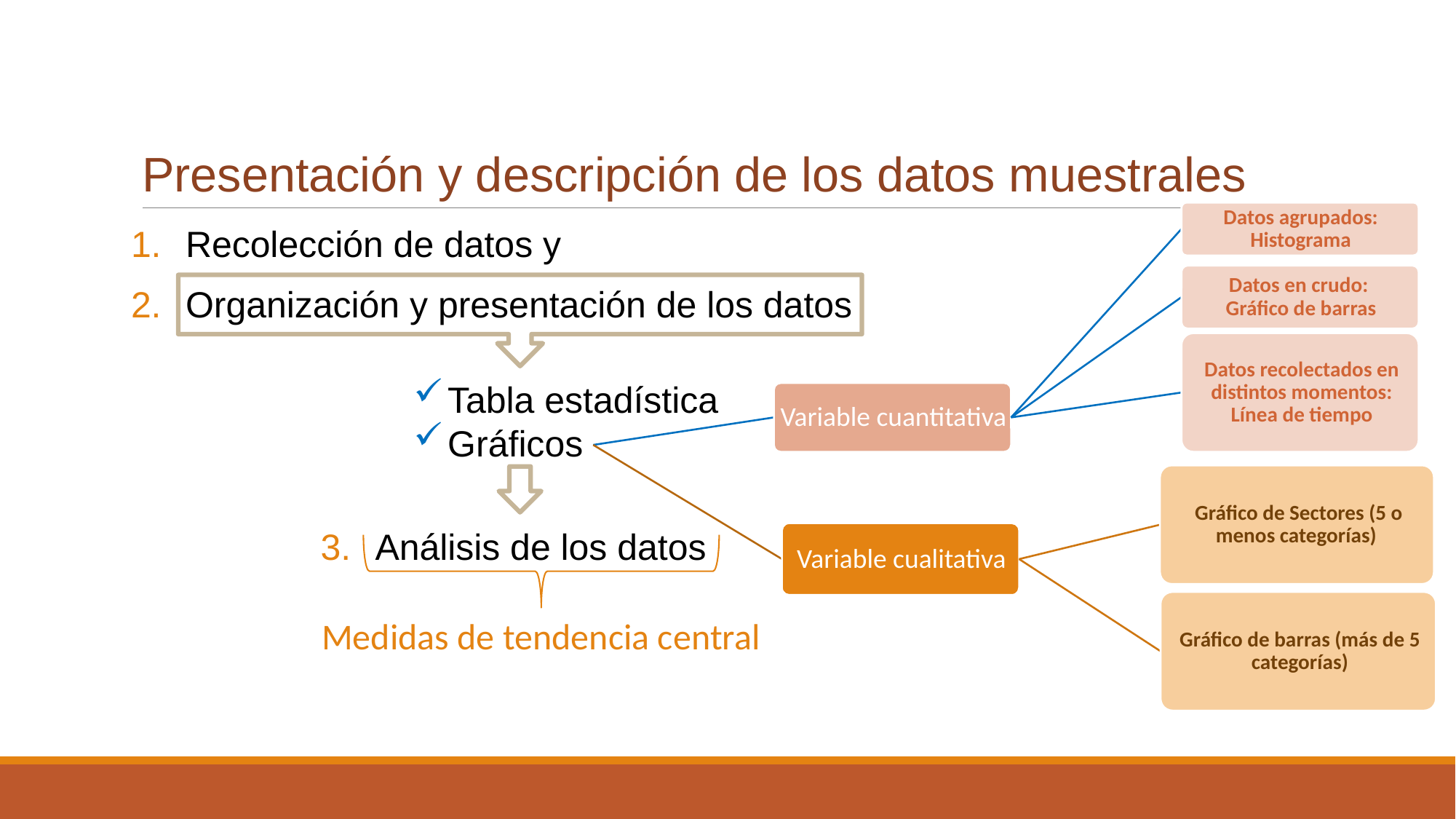

# Presentación y descripción de los datos muestrales

Variable cuantitativa

Datos agrupados: Histograma

Datos en crudo:
Gráfico de barras

Datos recolectados en distintos momentos: Línea de tiempo

Variable cualitativa

Gráfico de Sectores (5 o menos categorías)

Gráfico de barras (más de 5 categorías)
Recolección de datos y
Organización y presentación de los datos
Tabla estadística
Gráficos

Análisis de los datos
Medidas de tendencia central